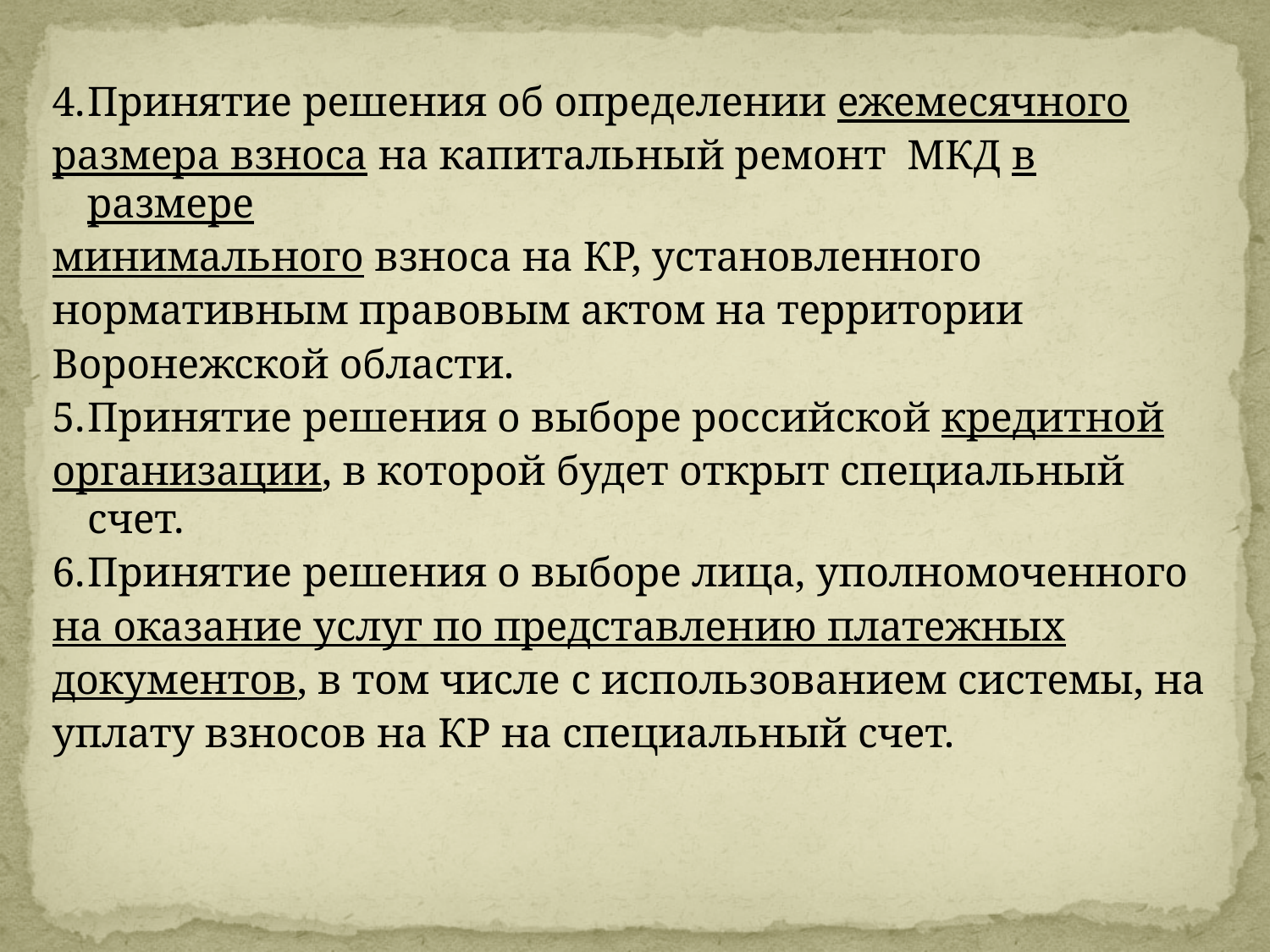

#
4.	Принятие решения об определении ежемесячного
размера взноса на капитальный ремонт  МКД в размере
минимального взноса на КР, установленного
нормативным правовым актом на территории
Воронежской области.
5.	Принятие решения о выборе российской кредитной
организации, в которой будет открыт специальный счет.
6.	Принятие решения о выборе лица, уполномоченного
на оказание услуг по представлению платежных
документов, в том числе с использованием системы, на
уплату взносов на КР на специальный счет.